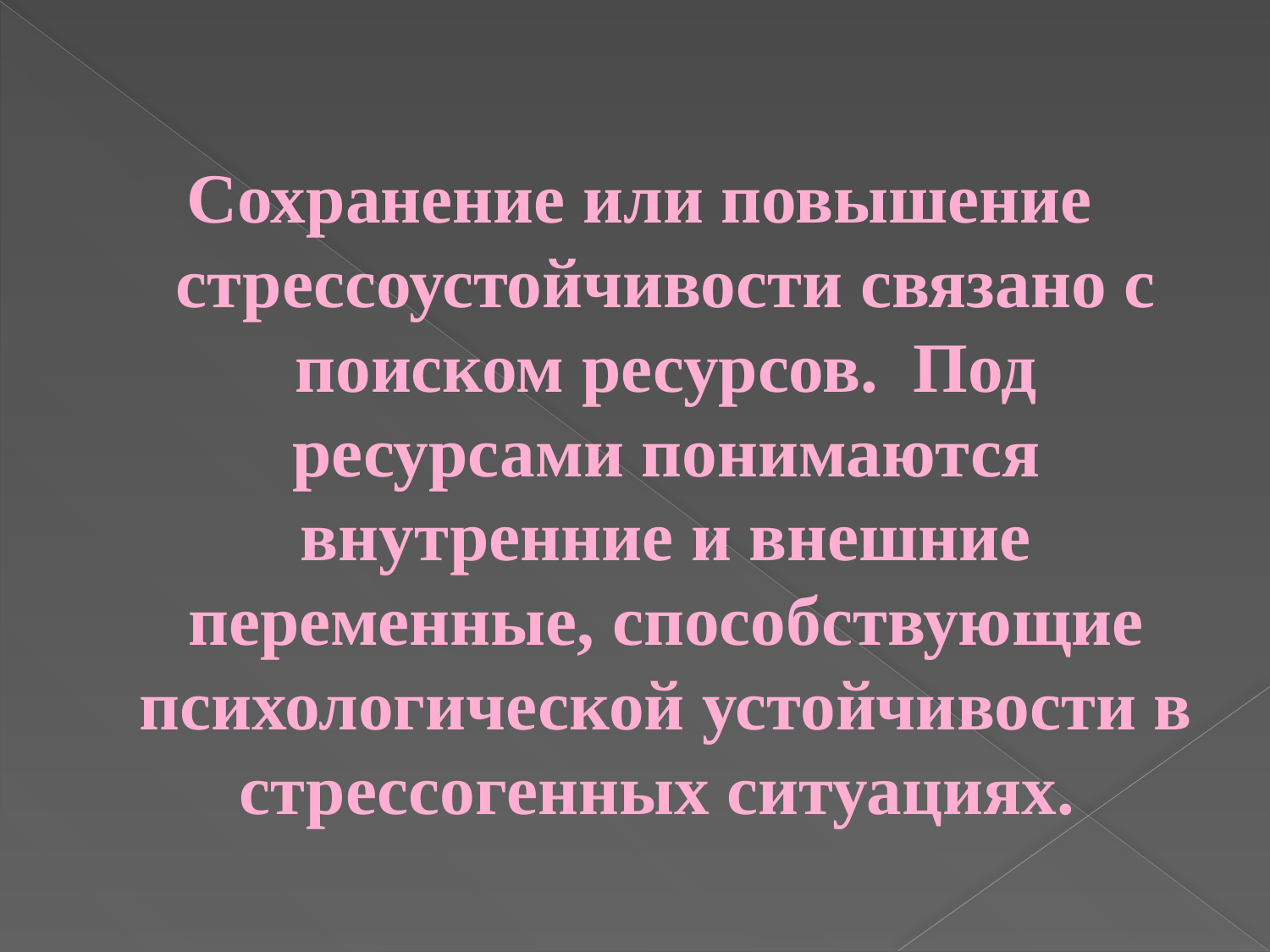

#
Сохранение или повышение стрессоустойчивости связано с поиском ресурсов.  Под ресурсами понимаются внутренние и внешние переменные, способствующие психологической устойчивости в стрессогенных ситуациях.